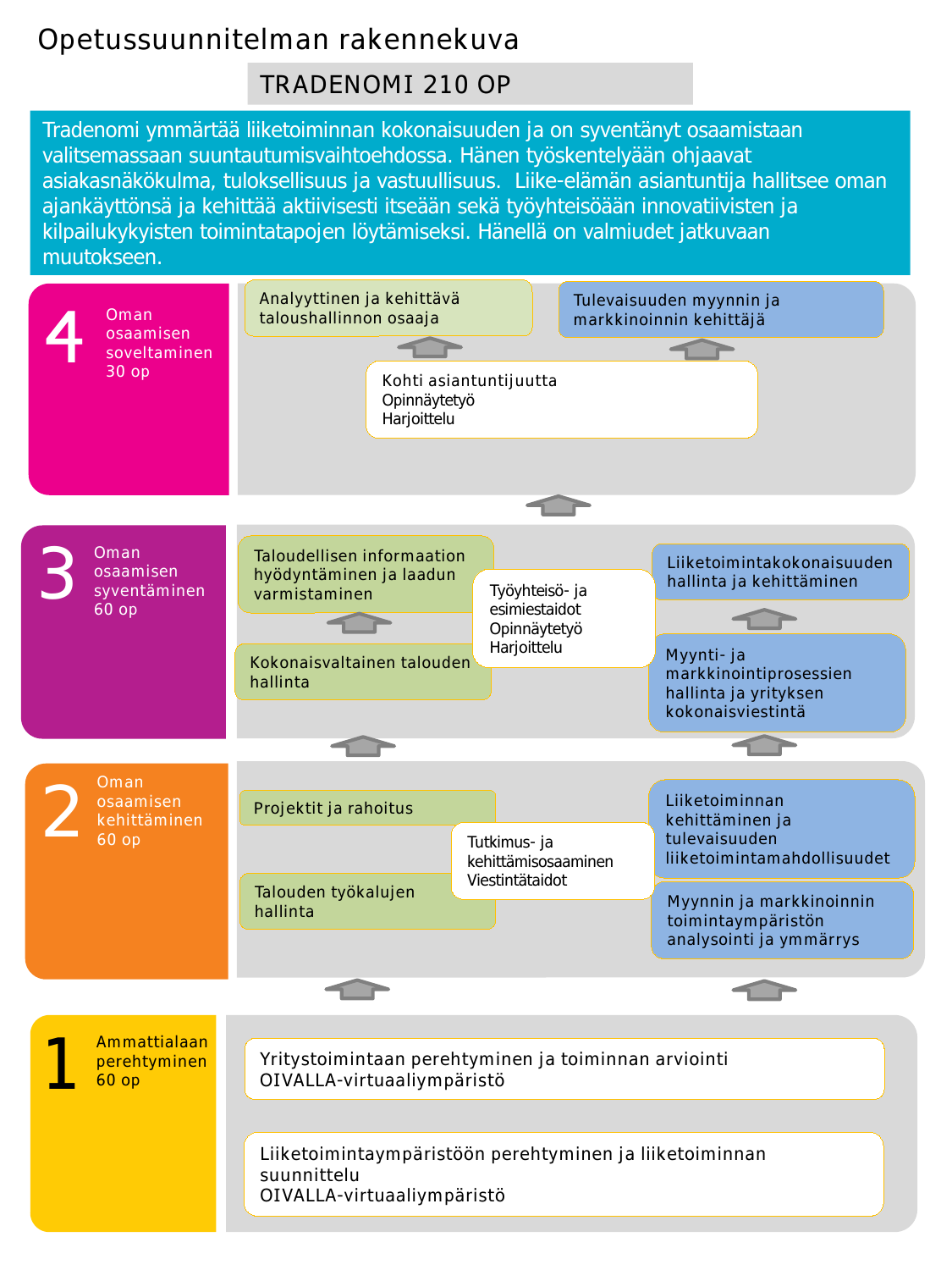

Opetussuunnitelman rakennekuva
TRADENOMI 210 OP
Tradenomi ymmärtää liiketoiminnan kokonaisuuden ja on syventänyt osaamistaan valitsemassaan suuntautumisvaihtoehdossa. Hänen työskentelyään ohjaavat  asiakasnäkökulma, tuloksellisuus ja vastuullisuus.  Liike-elämän asiantuntija hallitsee oman ajankäyttönsä ja kehittää aktiivisesti itseään sekä työyhteisöään innovatiivisten ja kilpailukykyisten toimintatapojen löytämiseksi. Hänellä on valmiudet jatkuvaan muutokseen.
Analyyttinen ja kehittävä taloushallinnon osaaja
Tulevaisuuden myynnin ja markkinoinnin kehittäjä

Taloudellisen informaation
hyödyntäminen ja laadun varmistaminen
Liiketoimintakokonaisuuden hallinta ja kehittäminen
Työyhteisö- ja
esimiestaidot
Opinnäytetyö
Harjoittelu
Myynti- ja markkinointiprosessien hallinta ja yrityksen kokonaisviestintä
Kokonaisvaltainen talouden hallinta
Liiketoiminnan  kehittäminen ja tulevaisuuden liiketoimintamahdollisuudet
Projektit ja rahoitus
Tutkimus- ja kehittämisosaaminen
Viestintätaidot
Talouden työkalujen
hallinta
Myynnin ja markkinoinnin toimintaympäristön analysointi ja ymmärrys

2
Oman osaamisen kehittäminen
60 op

Kohti asiantuntijuutta
Opinnäytetyö
Harjoittelu

4
Oman
osaamisen soveltaminen
30 op

3
Oman
osaamisen syventäminen
60 op

1
Ammattialaan perehtyminen
60 op

Yritystoimintaan perehtyminen ja toiminnan arviointi
OIVALLA-virtuaaliympäristö
Liiketoimintaympäristöön perehtyminen ja liiketoiminnan suunnittelu
OIVALLA-virtuaaliympäristö